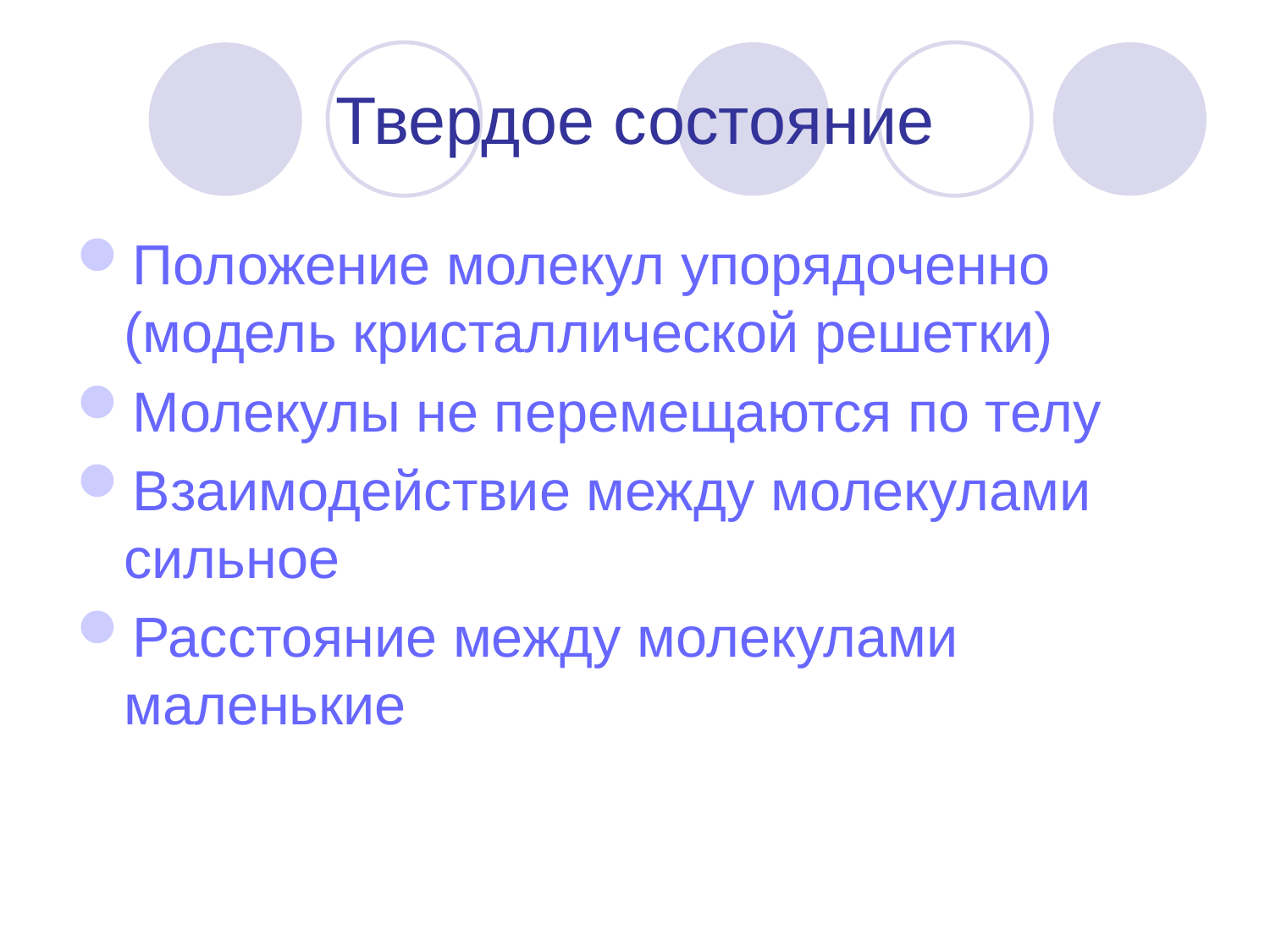

# Твердое состояние
Положение молекул упорядоченно (модель кристаллической решетки)
Молекулы не перемещаются по телу
Взаимодействие между молекулами сильное
Расстояние между молекулами маленькие